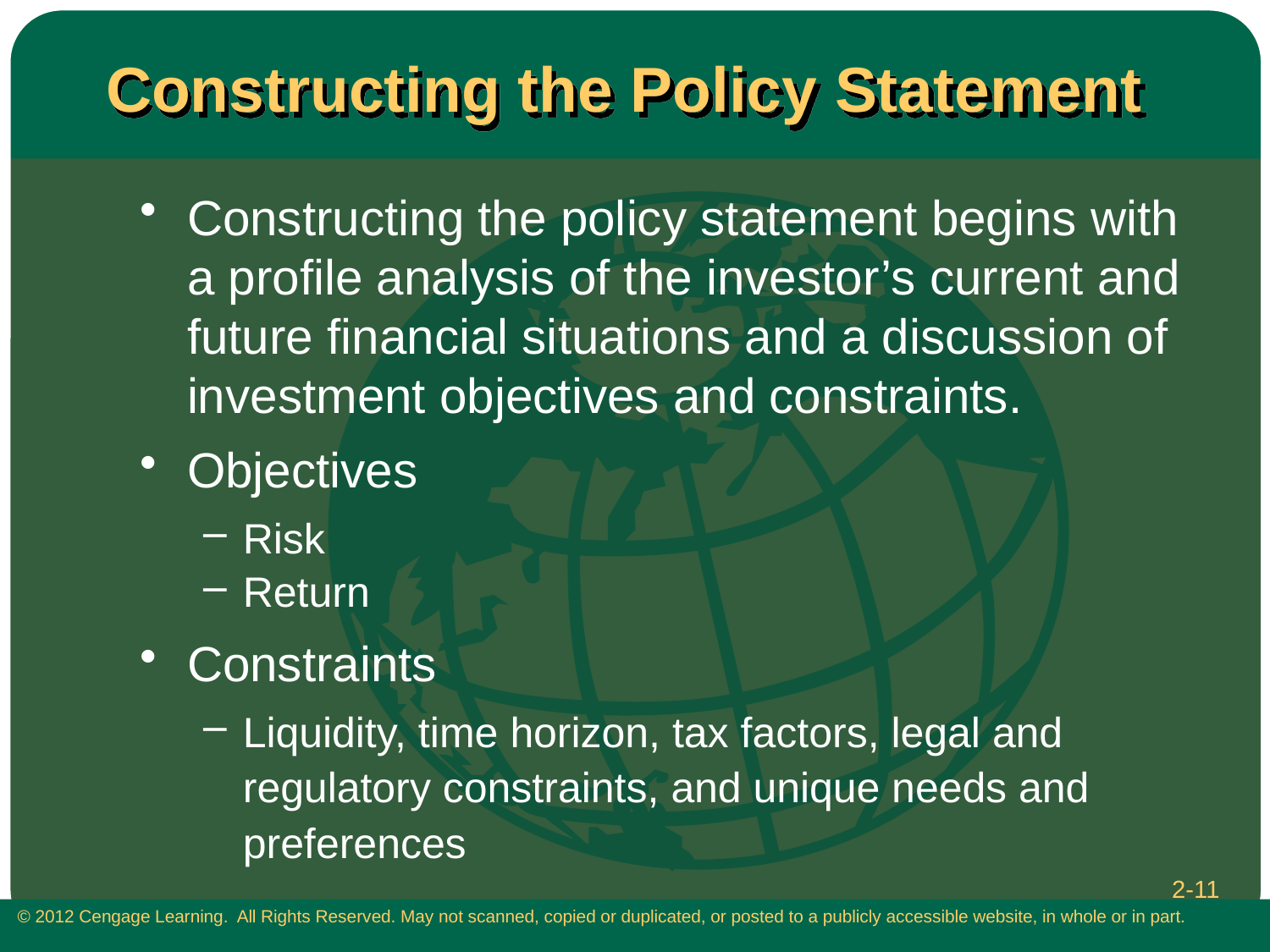

Constructing the Policy Statement
Constructing the policy statement begins with a profile analysis of the investor’s current and future financial situations and a discussion of investment objectives and constraints.
Objectives
Risk
Return
Constraints
Liquidity, time horizon, tax factors, legal and regulatory constraints, and unique needs and preferences
2-11
 © 2012 Cengage Learning.  All Rights Reserved. May not scanned, copied or duplicated, or posted to a publicly accessible website, in whole or in part.